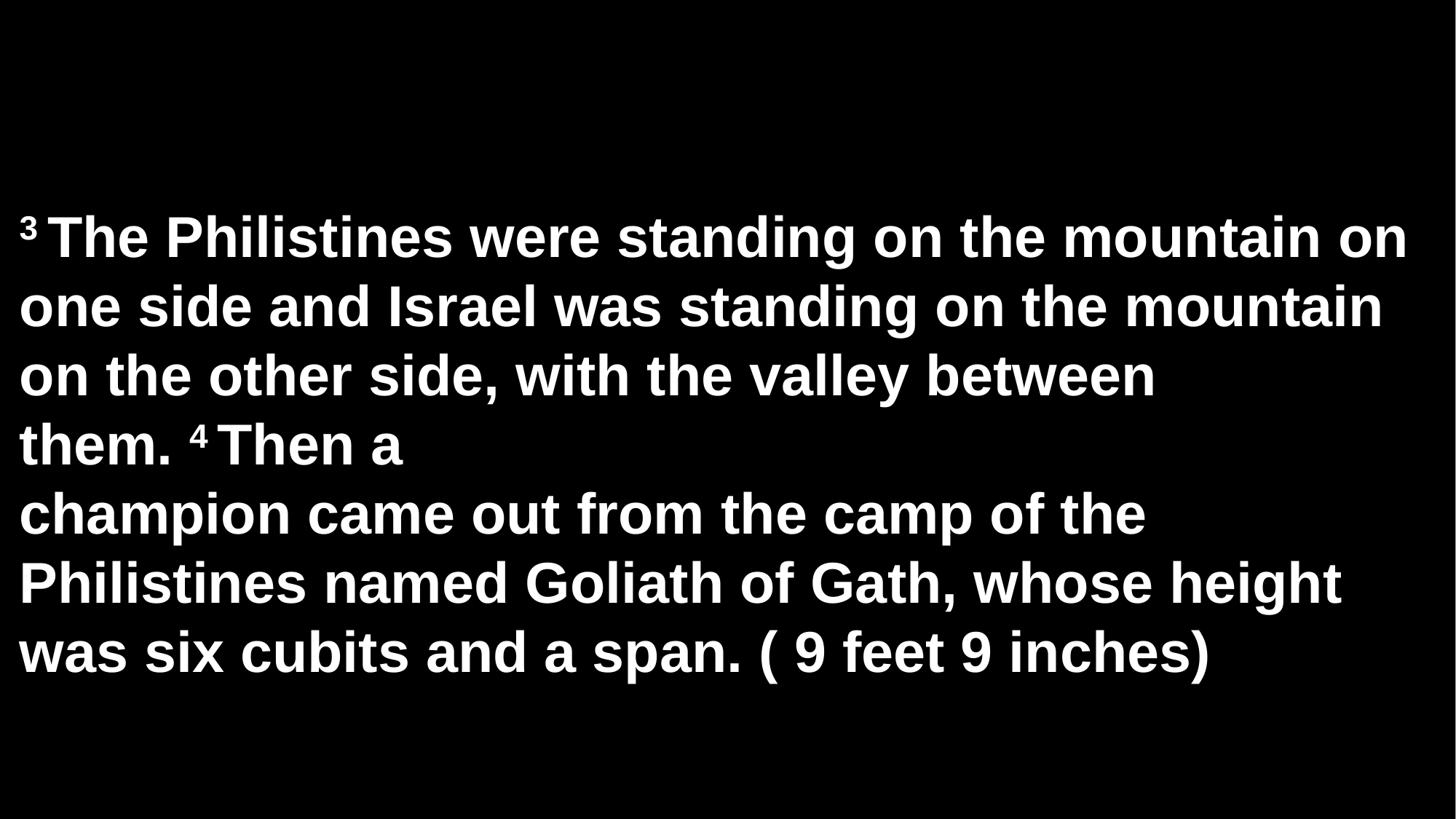

3 The Philistines were standing on the mountain on one side and Israel was standing on the mountain on the other side, with the valley between them. 4 Then a
champion came out from the camp of the Philistines named Goliath of Gath, whose height was six cubits and a span. ( 9 feet 9 inches)